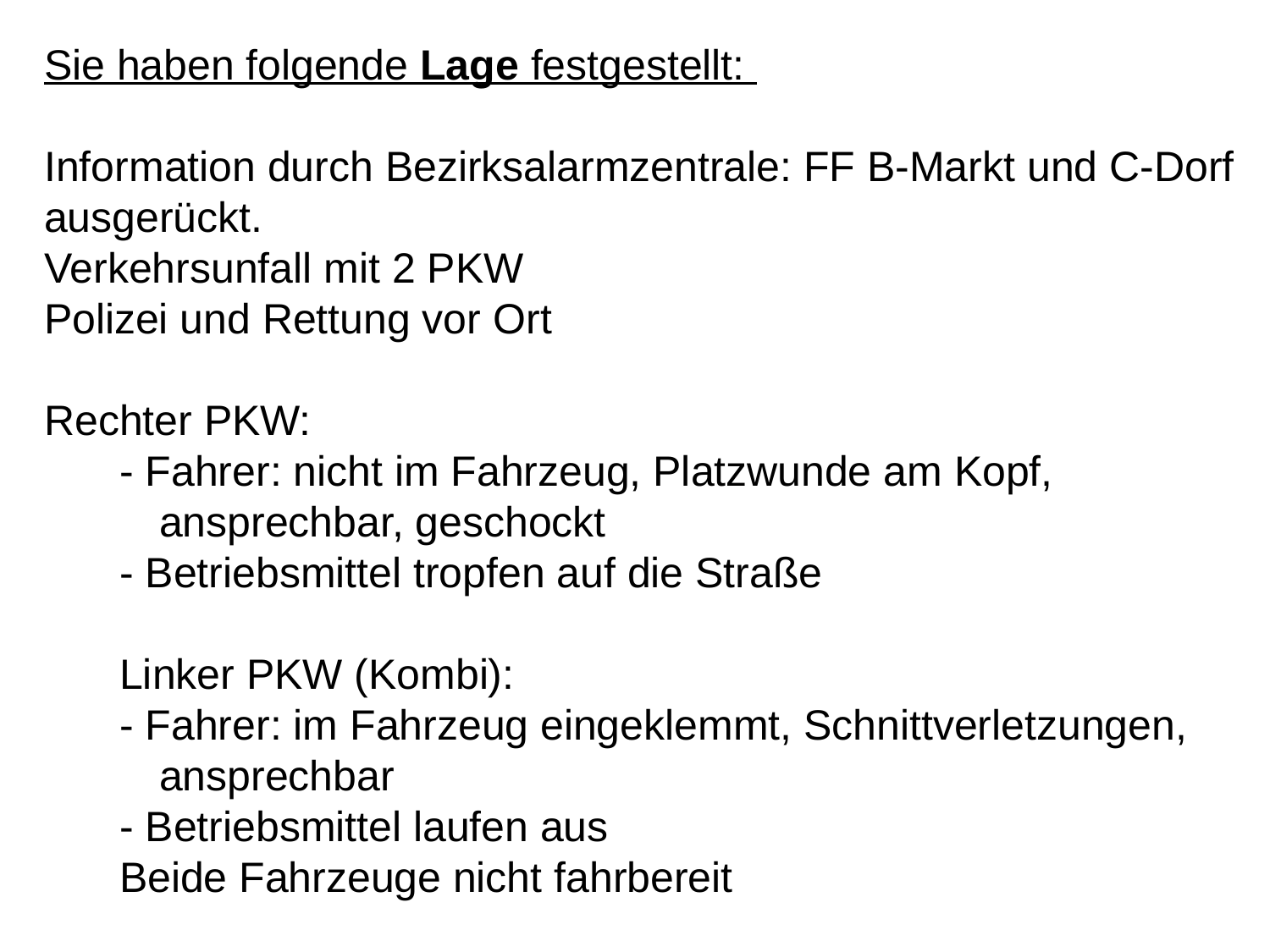

Sie haben folgende Lage festgestellt:

Information durch Bezirksalarmzentrale: FF B-Markt und C-Dorf ausgerückt.
Verkehrsunfall mit 2 PKW
Polizei und Rettung vor Ort

Rechter PKW:
- Fahrer: nicht im Fahrzeug, Platzwunde am Kopf, ansprechbar, geschockt
- Betriebsmittel tropfen auf die Straße

Linker PKW (Kombi):
- Fahrer: im Fahrzeug eingeklemmt, Schnittverletzungen, ansprechbar
- Betriebsmittel laufen aus
Beide Fahrzeuge nicht fahrbereit
21